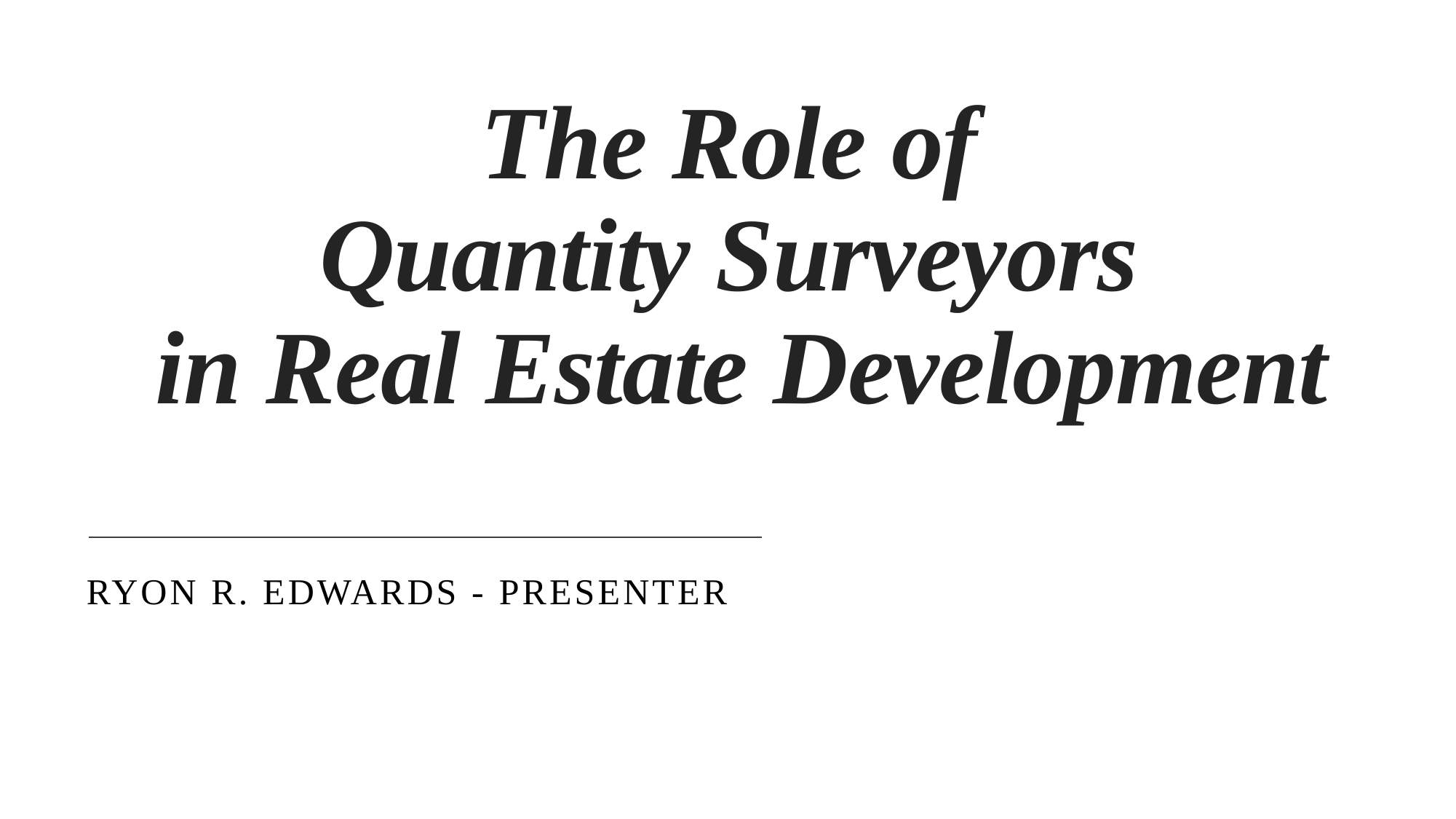

# The Role of Quantity Surveyors in Real Estate Development
Ryon R. Edwards - Presenter